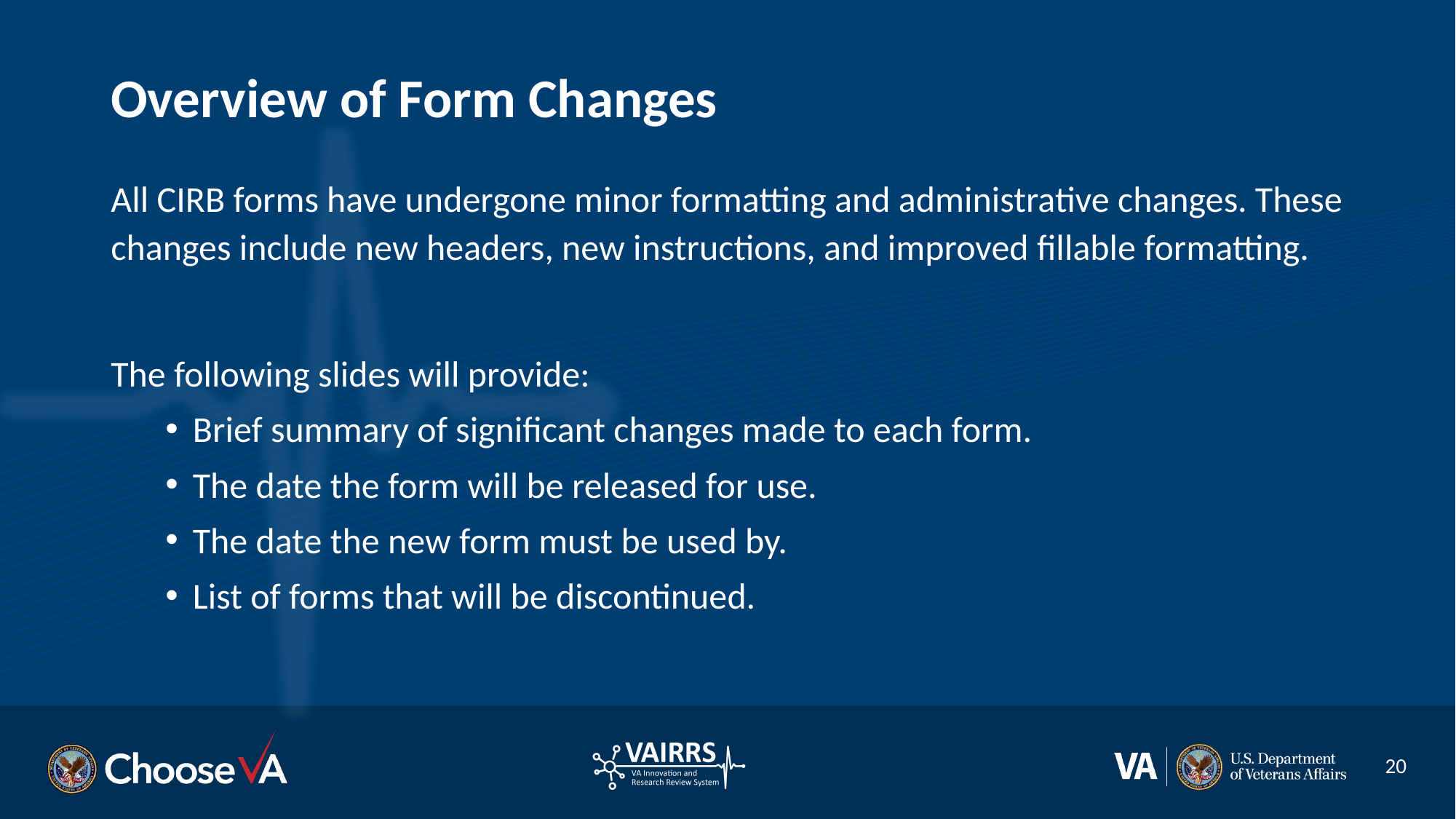

# Overview of Form Changes
All CIRB forms have undergone minor formatting and administrative changes. These changes include new headers, new instructions, and improved fillable formatting.

The following slides will provide:
Brief summary of significant changes made to each form.
The date the form will be released for use.
The date the new form must be used by.
List of forms that will be discontinued.